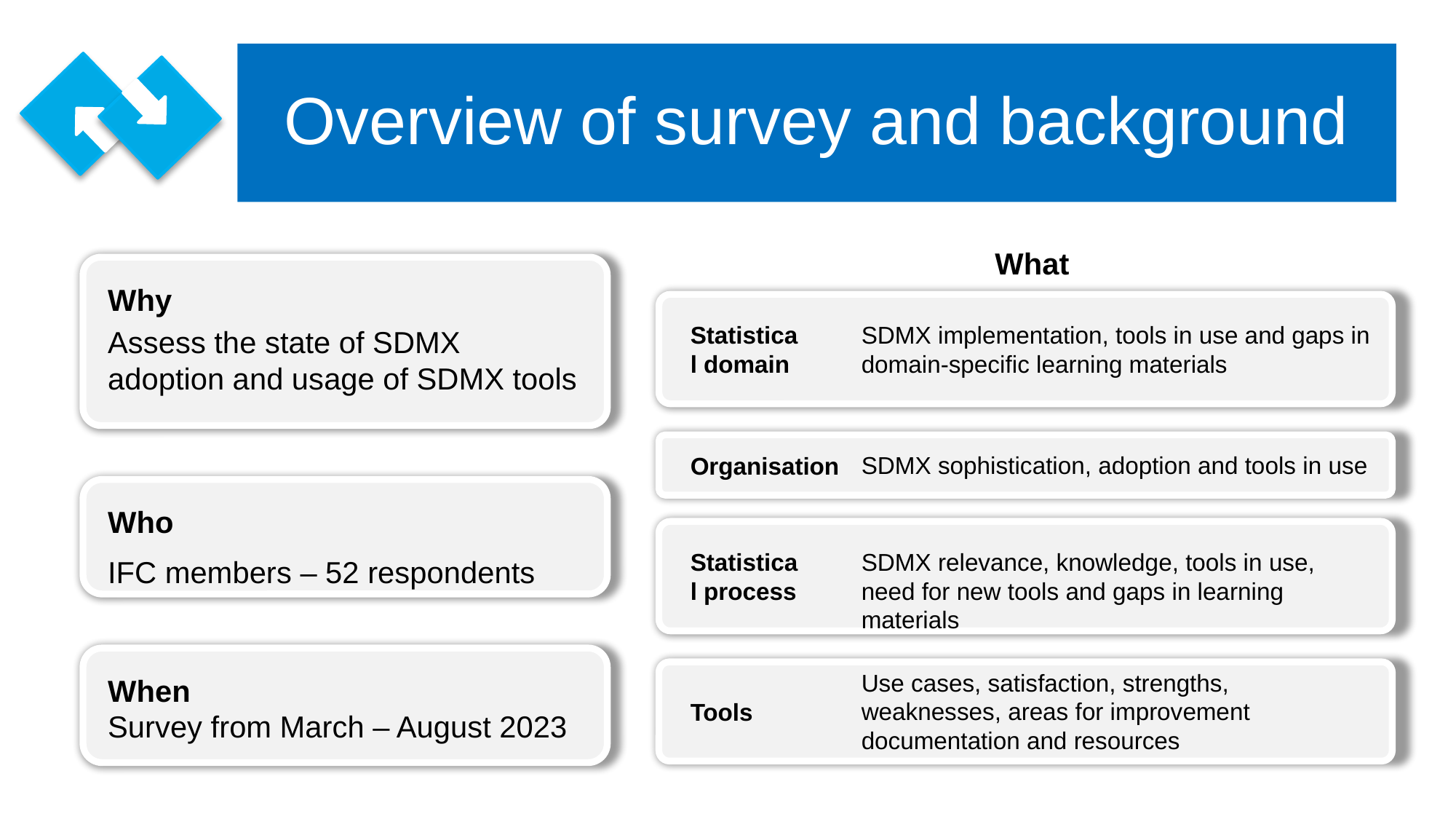

# Overview of survey and background
What
Why

Assess the state of SDMX adoption and usage of SDMX tools

Statistical domain
SDMX implementation, tools in use and gaps in domain-specific learning materials
SDMX sophistication, adoption and tools in use

Organisation

Who
IFC members – 52 respondents

Statistical process
SDMX relevance, knowledge, tools in use, need for new tools and gaps in learning materials

When
Survey from March – August 2023
Use cases, satisfaction, strengths, weaknesses, areas for improvement documentation and resources

Tools
3